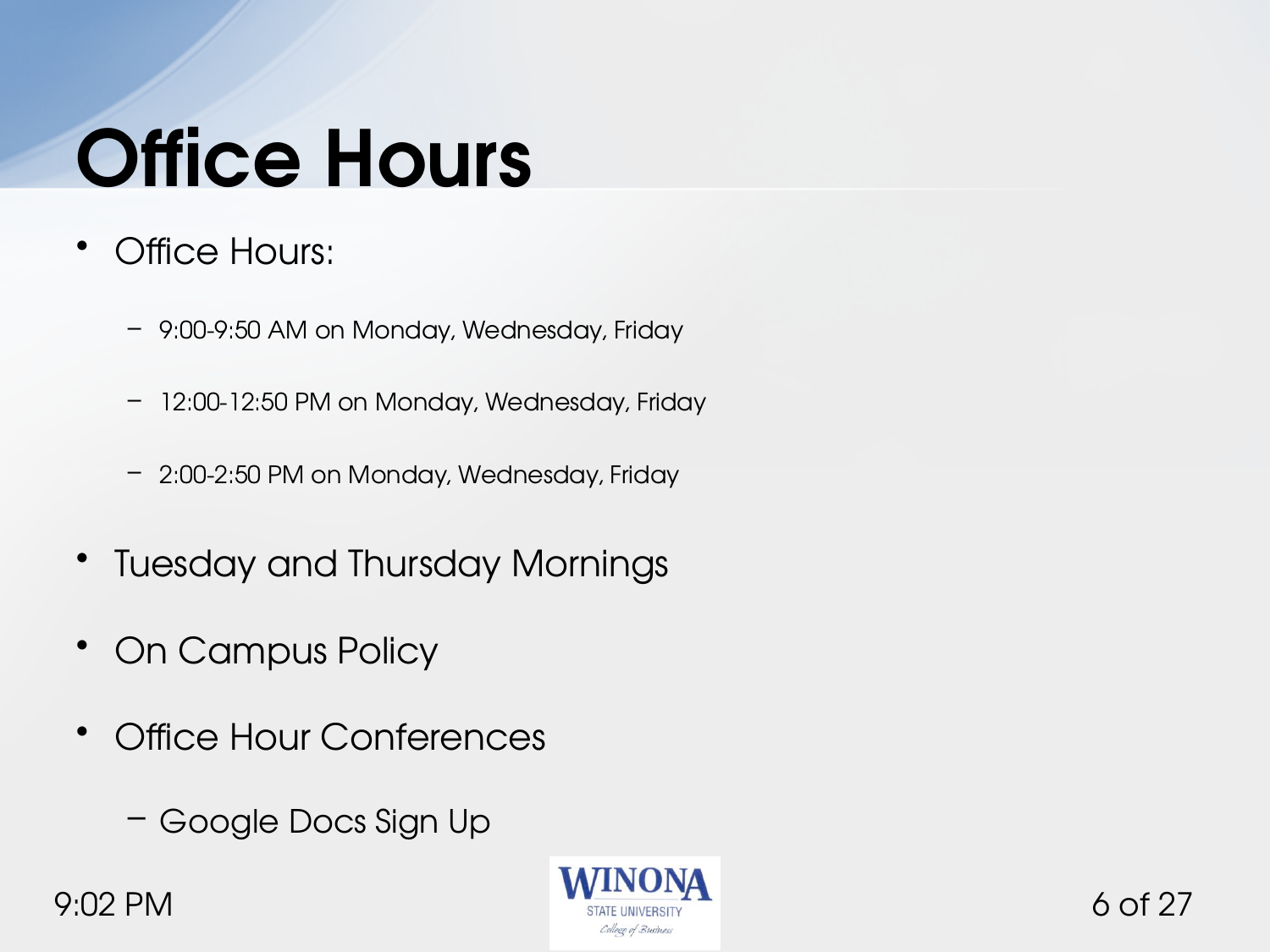

# Office Hours
Office Hours:

9:00-9:50 AM on Monday, Wednesday, Friday

12:00-12:50 PM on Monday, Wednesday, Friday

2:00-2:50 PM on Monday, Wednesday, Friday

Tuesday and Thursday Mornings

On Campus Policy

Office Hour Conferences

Google Docs Sign Up